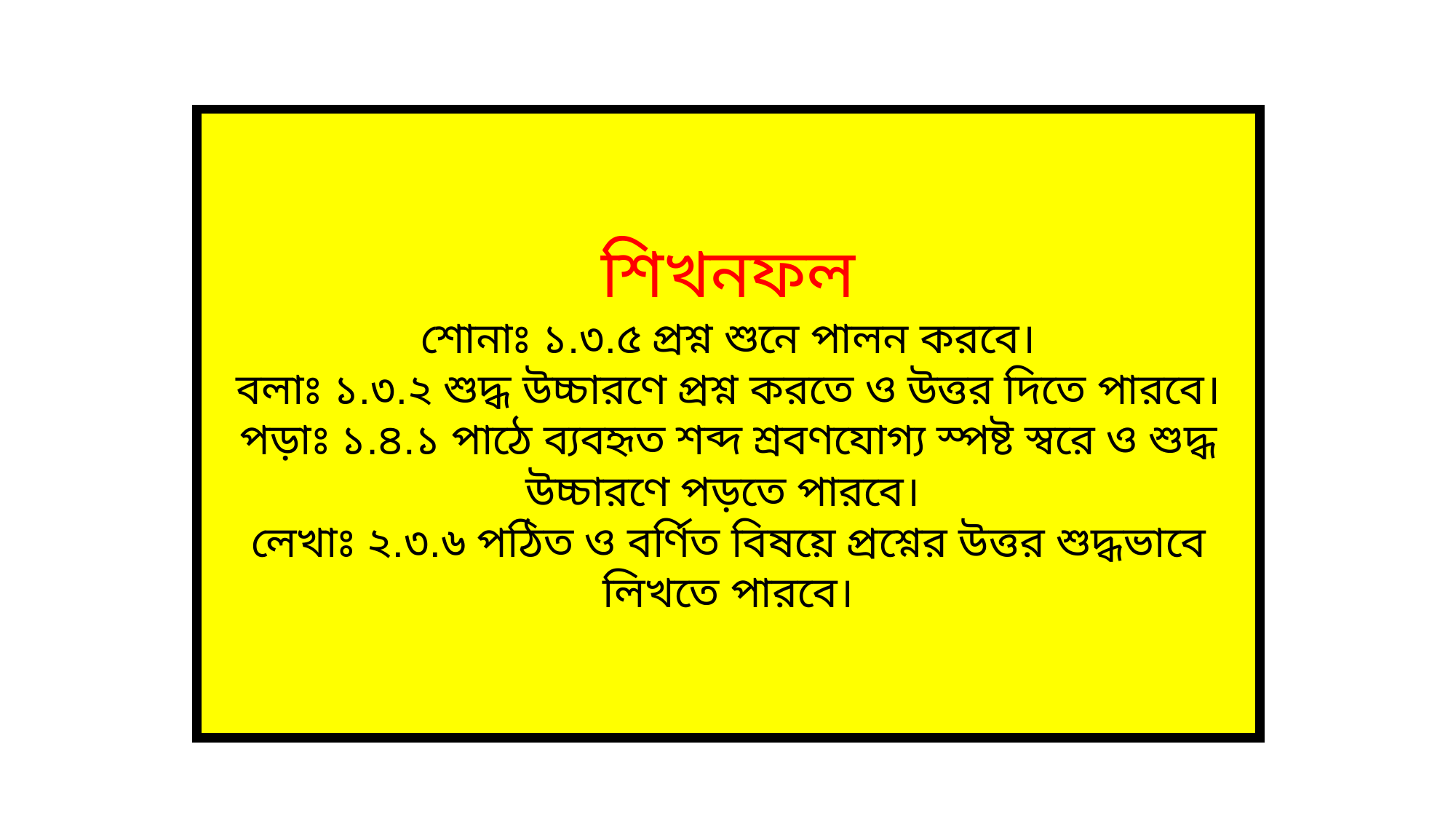

শিখনফল
শোনাঃ ১.৩.৫ প্রশ্ন শুনে পালন করবে।
বলাঃ ১.৩.২ শুদ্ধ উচ্চারণে প্রশ্ন করতে ও উত্তর দিতে পারবে।
পড়াঃ ১.৪.১ পাঠে ব্যবহৃত শব্দ শ্রবণযোগ্য স্পষ্ট স্বরে ও শুদ্ধ উচ্চারণে পড়তে পারবে।
লেখাঃ ২.৩.৬ পঠিত ও বর্ণিত বিষয়ে প্রশ্নের উত্তর শুদ্ধভাবে লিখতে পারবে।